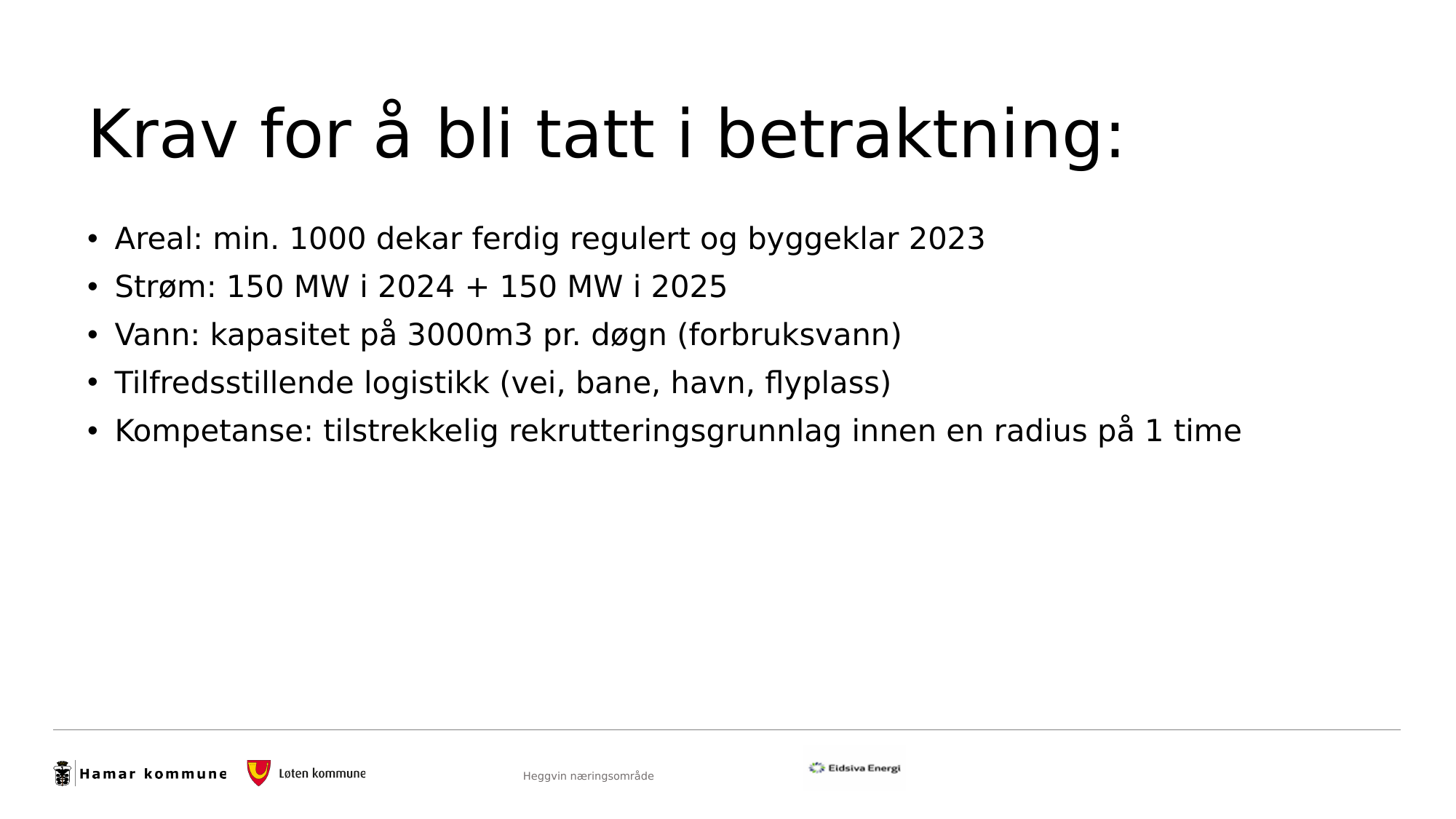

# Krav for å bli tatt i betraktning:
Areal: min. 1000 dekar ferdig regulert og byggeklar 2023
Strøm: 150 MW i 2024 + 150 MW i 2025
Vann: kapasitet på 3000m3 pr. døgn (forbruksvann)
Tilfredsstillende logistikk (vei, bane, havn, flyplass)
Kompetanse: tilstrekkelig rekrutteringsgrunnlag innen en radius på 1 time